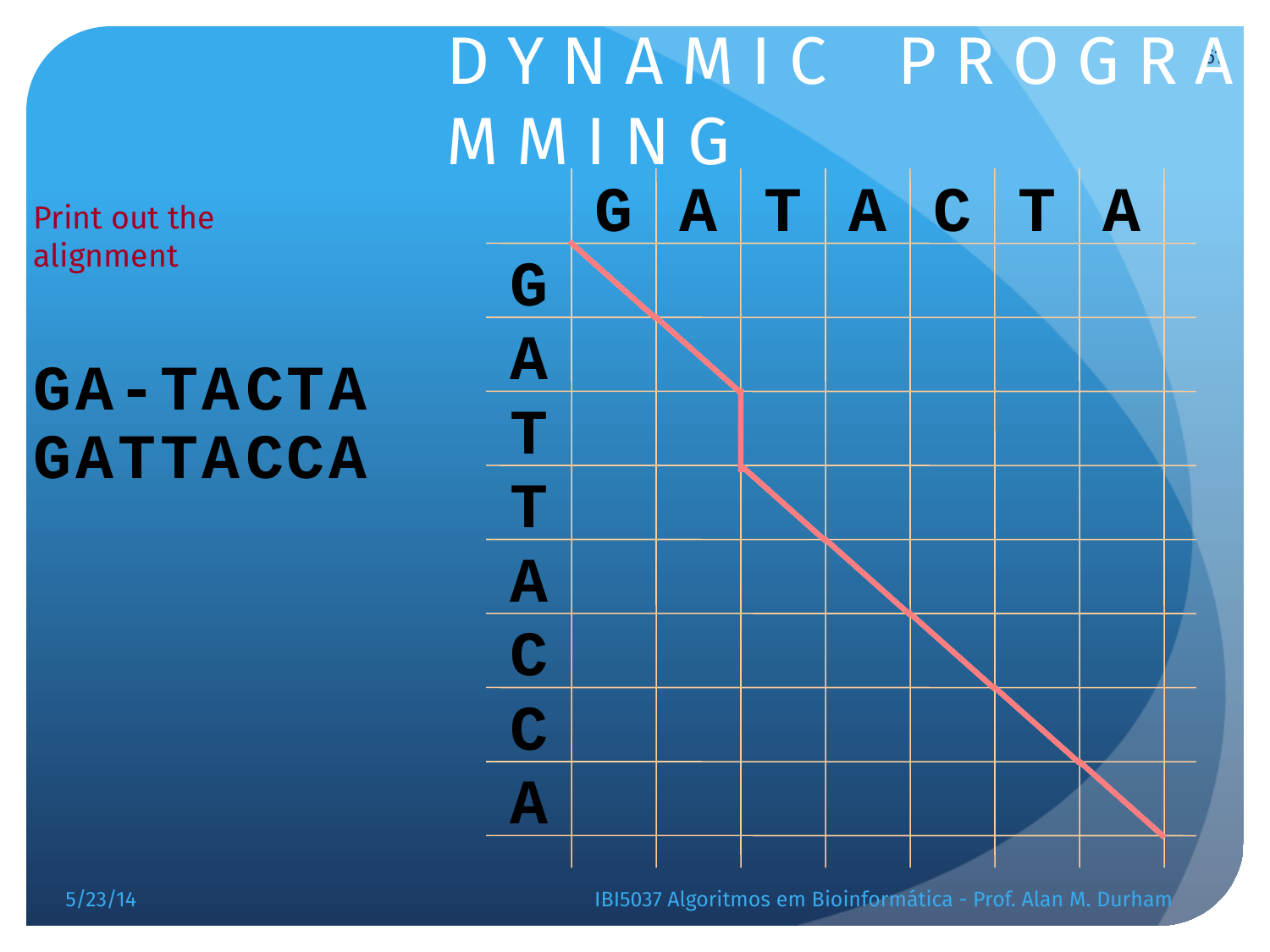

# D Y N A M I C    P R O G R A M M I N G
61

G
A
T
A
C
T
A
Print out the alignment
G

A

G
G
A
A
-
T
T
T
A
A
C
C
T
C
A
A
T

T

A

C

C

A

5/23/14
IBI5037 Algoritmos em Bioinformática - Prof. Alan M. Durham